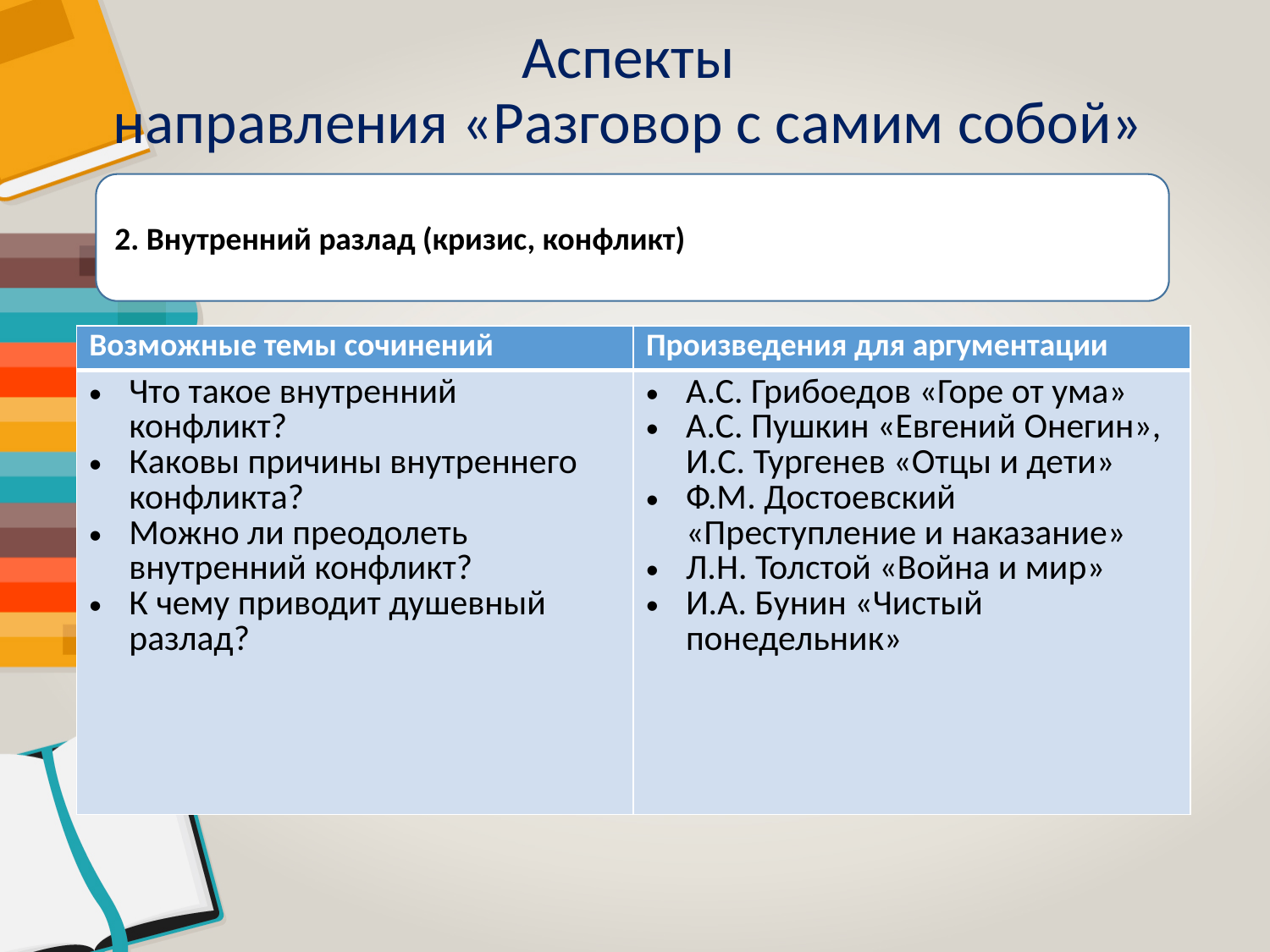

# Аспекты направления «Разговор с самим собой»
2. Внутренний разлад (кризис, конфликт)
| Возможные темы сочинений | Произведения для аргументации |
| --- | --- |
| Что такое внутренний конфликт? Каковы причины внутреннего конфликта? Можно ли преодолеть внутренний конфликт? К чему приводит душевный разлад? | А.С. Грибоедов «Горе от ума» А.С. Пушкин «Евгений Онегин», И.С. Тургенев «Отцы и дети» Ф.М. Достоевский «Преступление и наказание» Л.Н. Толстой «Война и мир» И.А. Бунин «Чистый понедельник» |